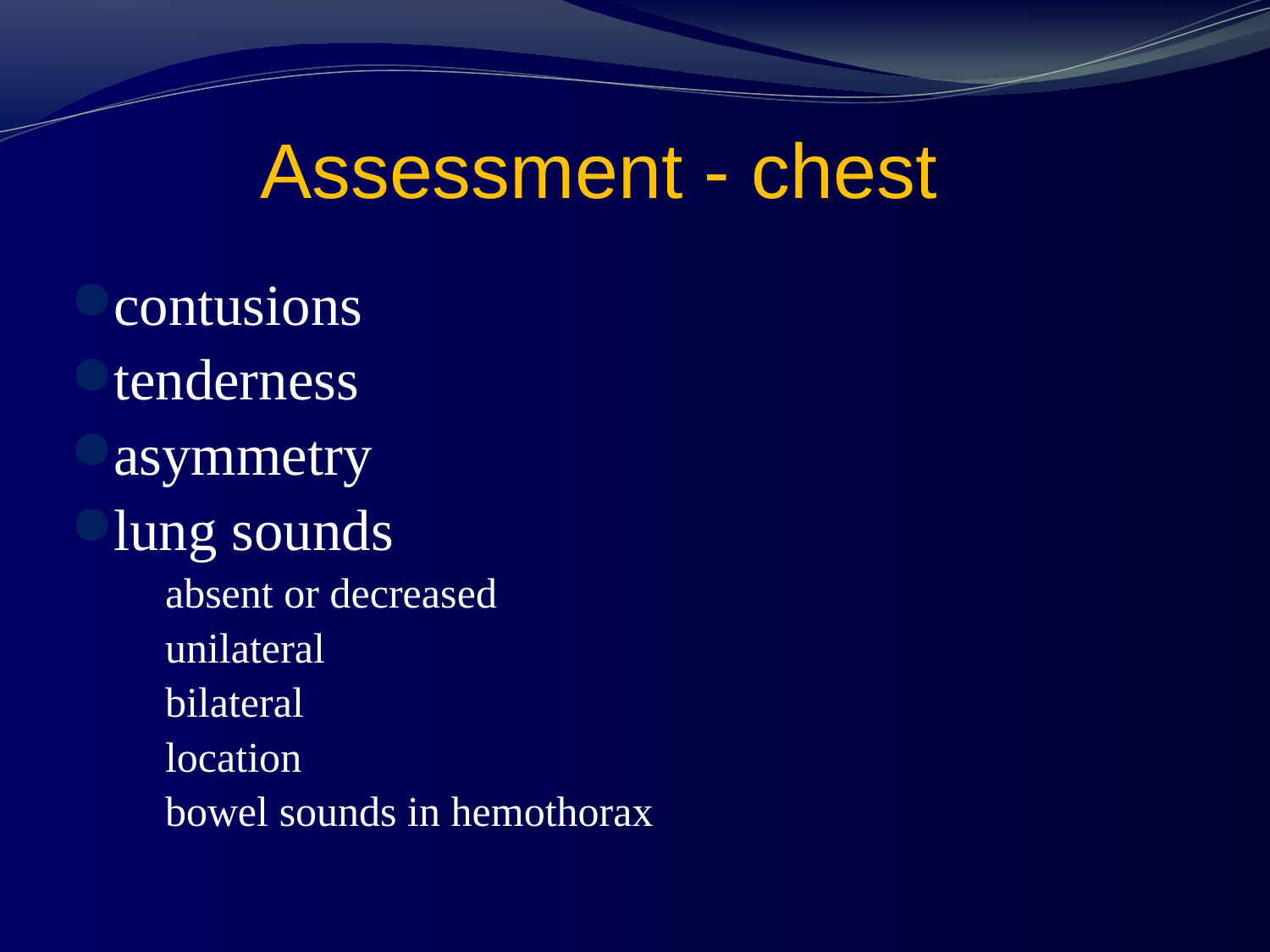

# Assessment - chest
contusions
tenderness
asymmetry
lung sounds
         absent or decreased
         unilateral
         bilateral
         location
         bowel sounds in hemothorax